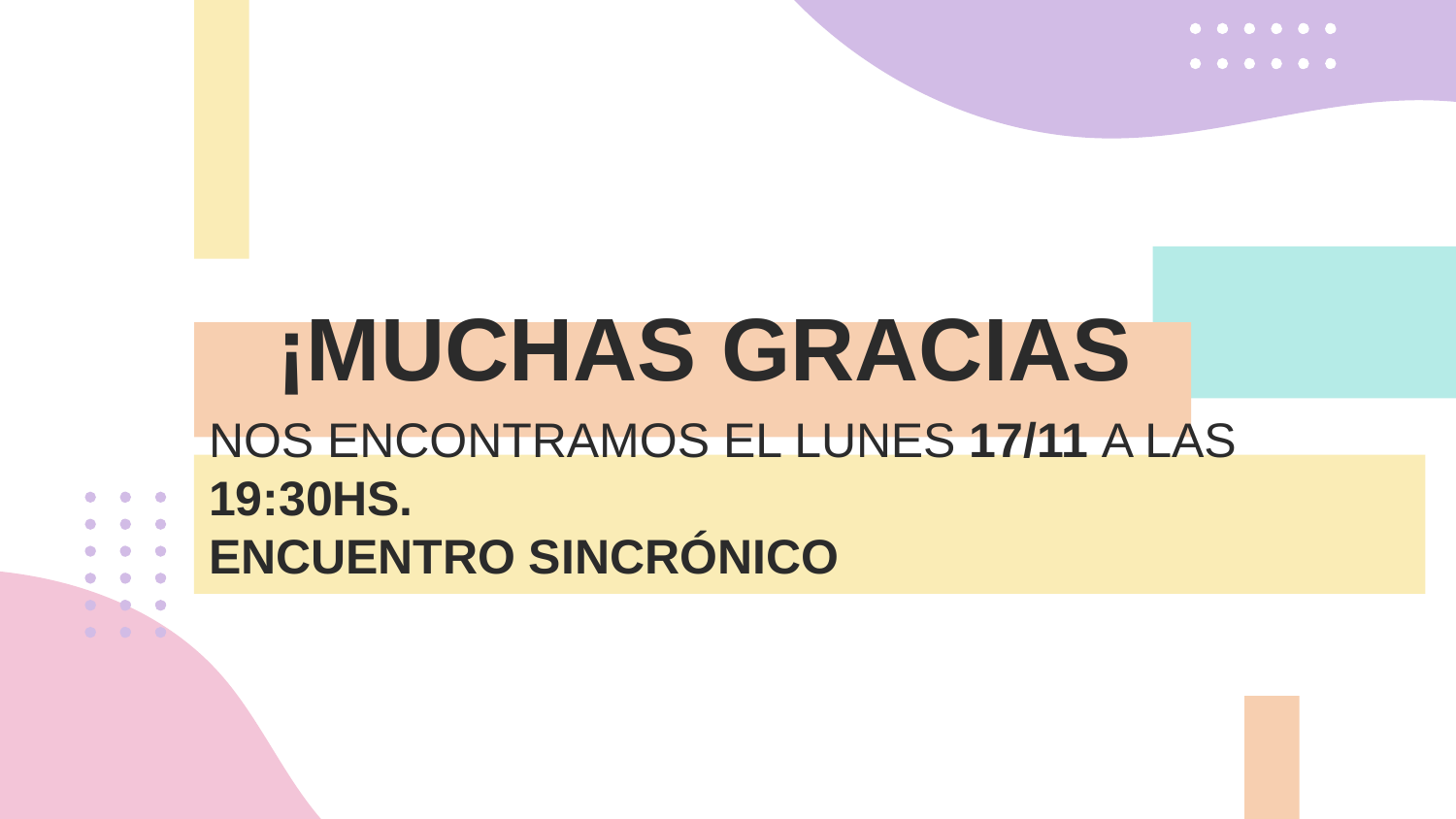

¡MUCHAS GRACIAS
# NOS ENCONTRAMOS EL LUNES 17/11 A LAS 19:30HS. ENCUENTRO SINCRÓNICO